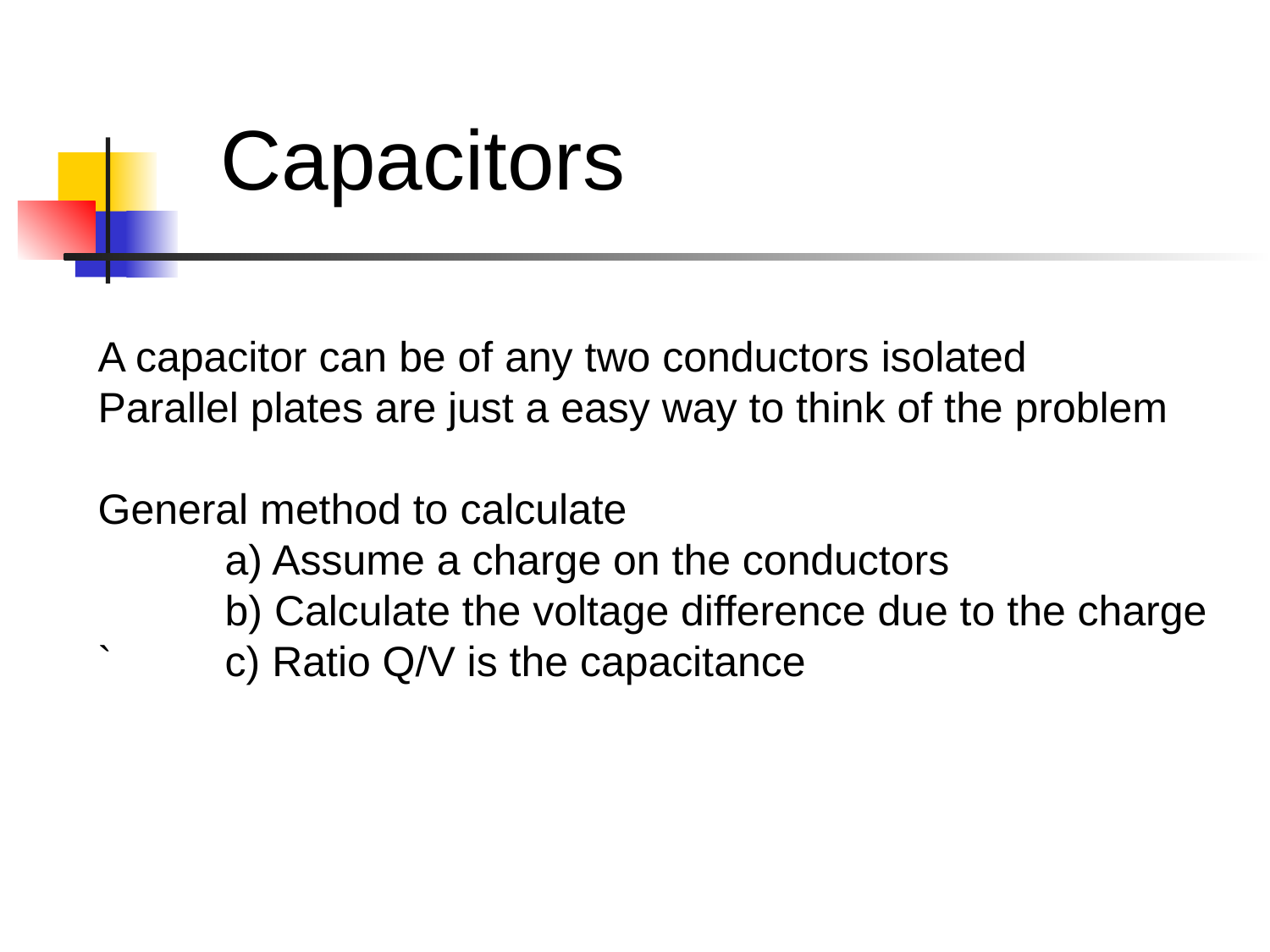

Capacitors
A capacitor can be of any two conductors isolated
Parallel plates are just a easy way to think of the problem

General method to calculate
	a) Assume a charge on the conductors
	b) Calculate the voltage difference due to the charge
`	c) Ratio Q/V is the capacitance